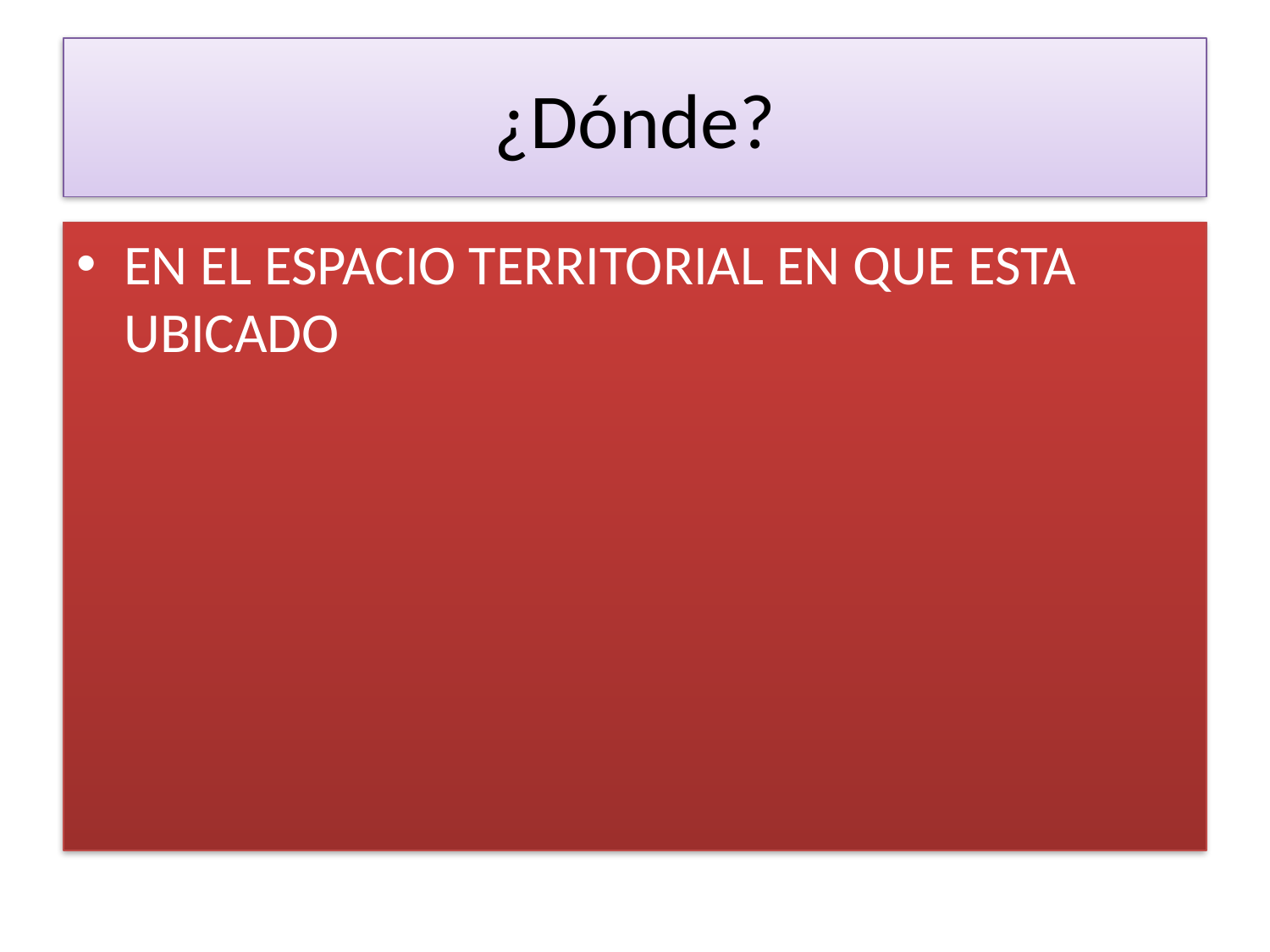

# ¿Dónde?
EN EL ESPACIO TERRITORIAL EN QUE ESTA UBICADO